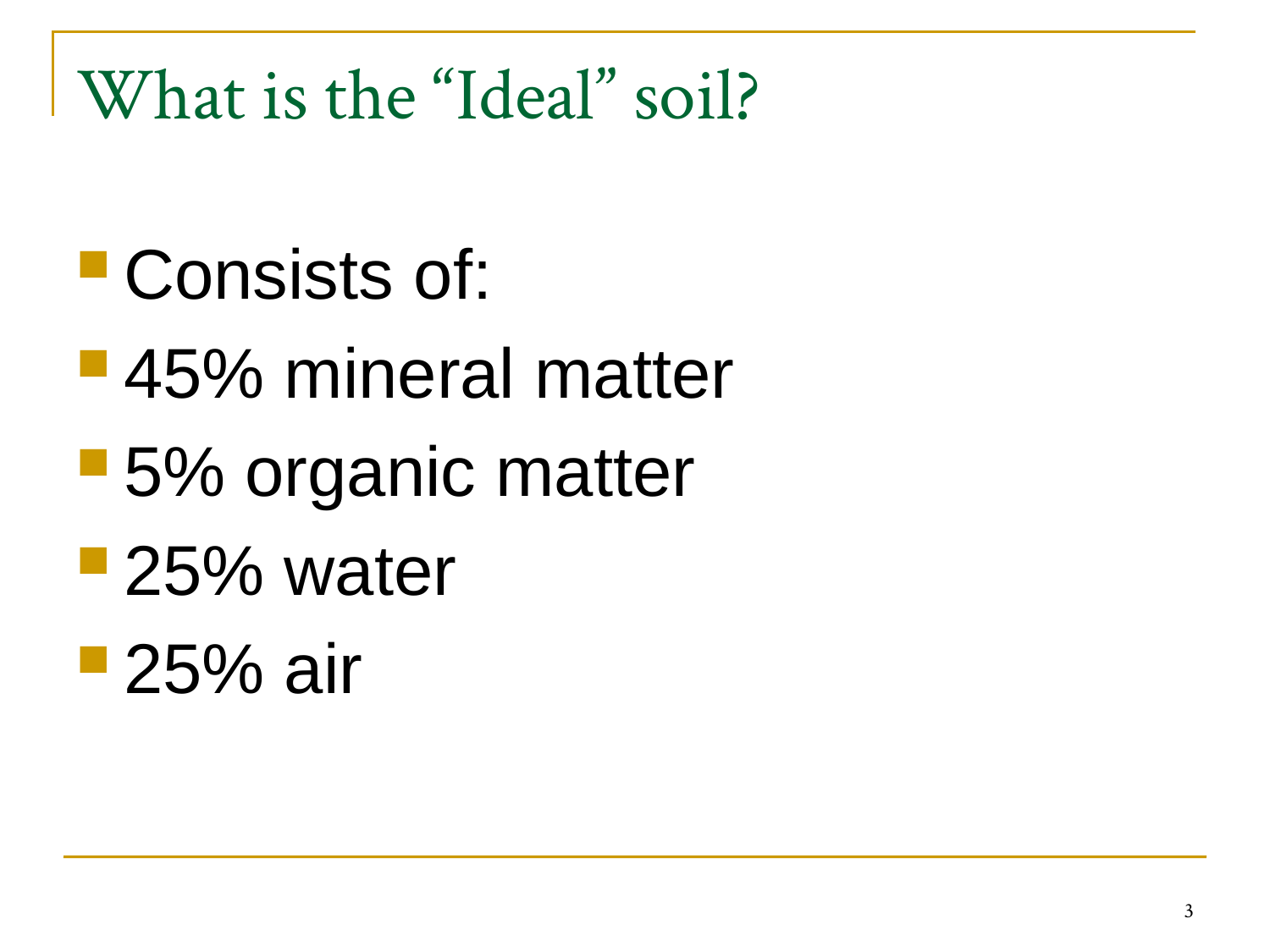

# What is the “Ideal” soil?
Consists of:
45% mineral matter
5% organic matter
25% water
25% air
3